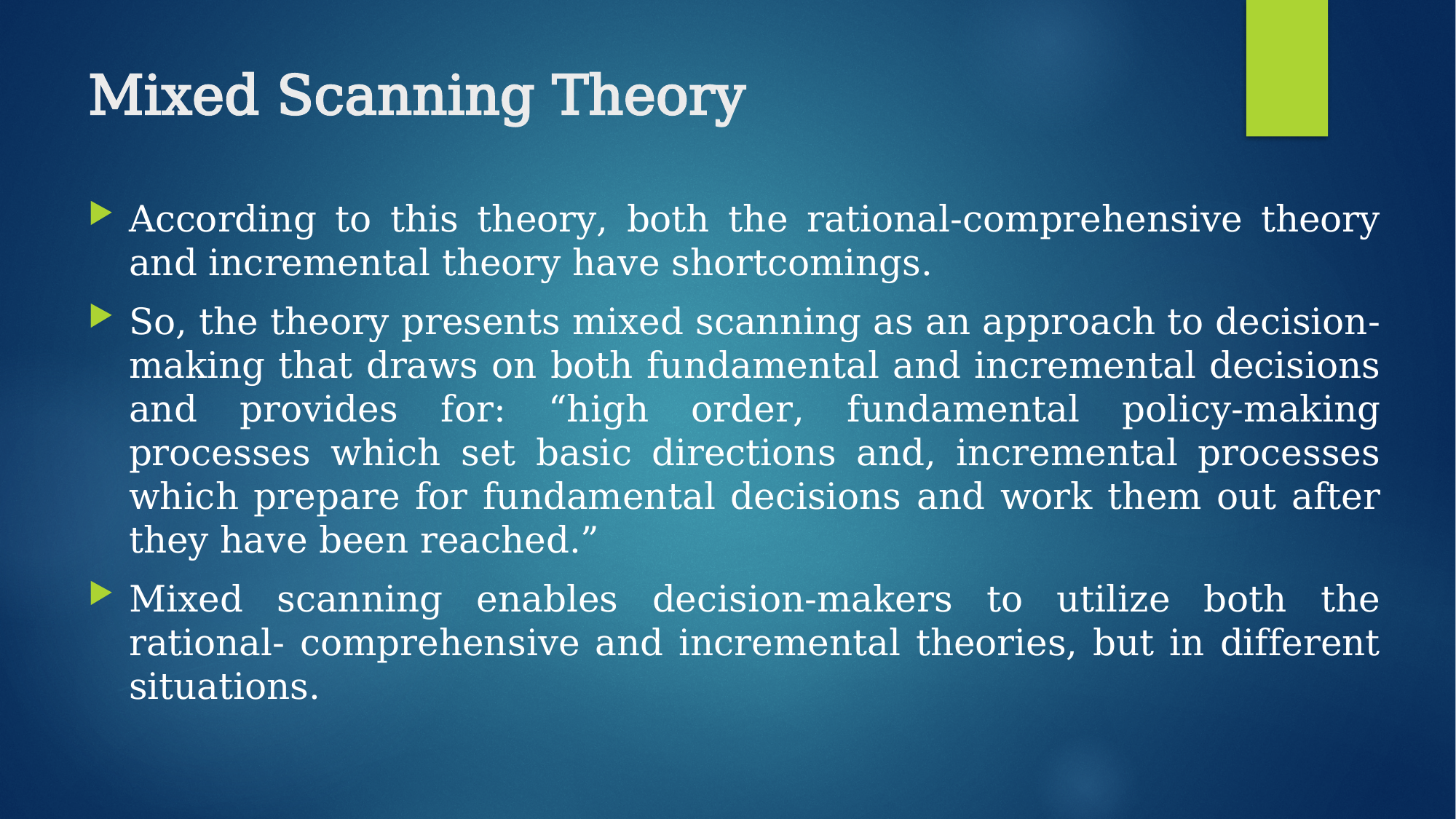

# Mixed Scanning Theory
According to this theory, both the rational-comprehensive theory and incremental theory have shortcomings.
So, the theory presents mixed scanning as an approach to decision- making that draws on both fundamental and incremental decisions and provides for: “high order, fundamental policy-making processes which set basic directions and, incremental processes which prepare for fundamental decisions and work them out after they have been reached.”
Mixed scanning enables decision-makers to utilize both the rational- comprehensive and incremental theories, but in different situations.